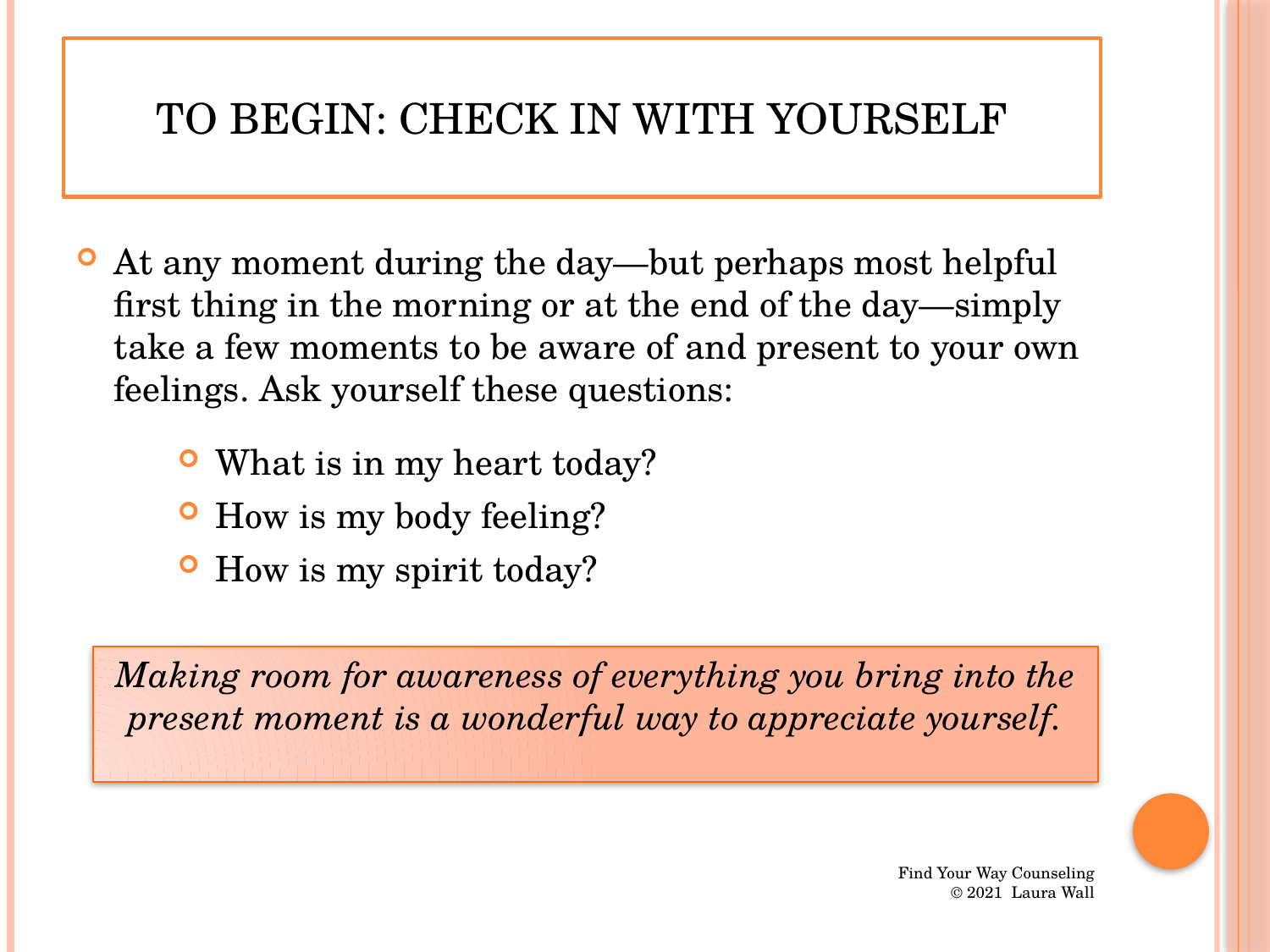

# To Begin: Check in With yourself
At any moment during the day—but perhaps most helpful first thing in the morning or at the end of the day—simply take a few moments to be aware of and present to your own feelings. Ask yourself these questions:
What is in my heart today?
How is my body feeling?
How is my spirit today?

Making room for awareness of everything you bring into the present moment is a wonderful way to appreciate yourself.

 Find Your Way Counseling
© 2021  Laura Wall